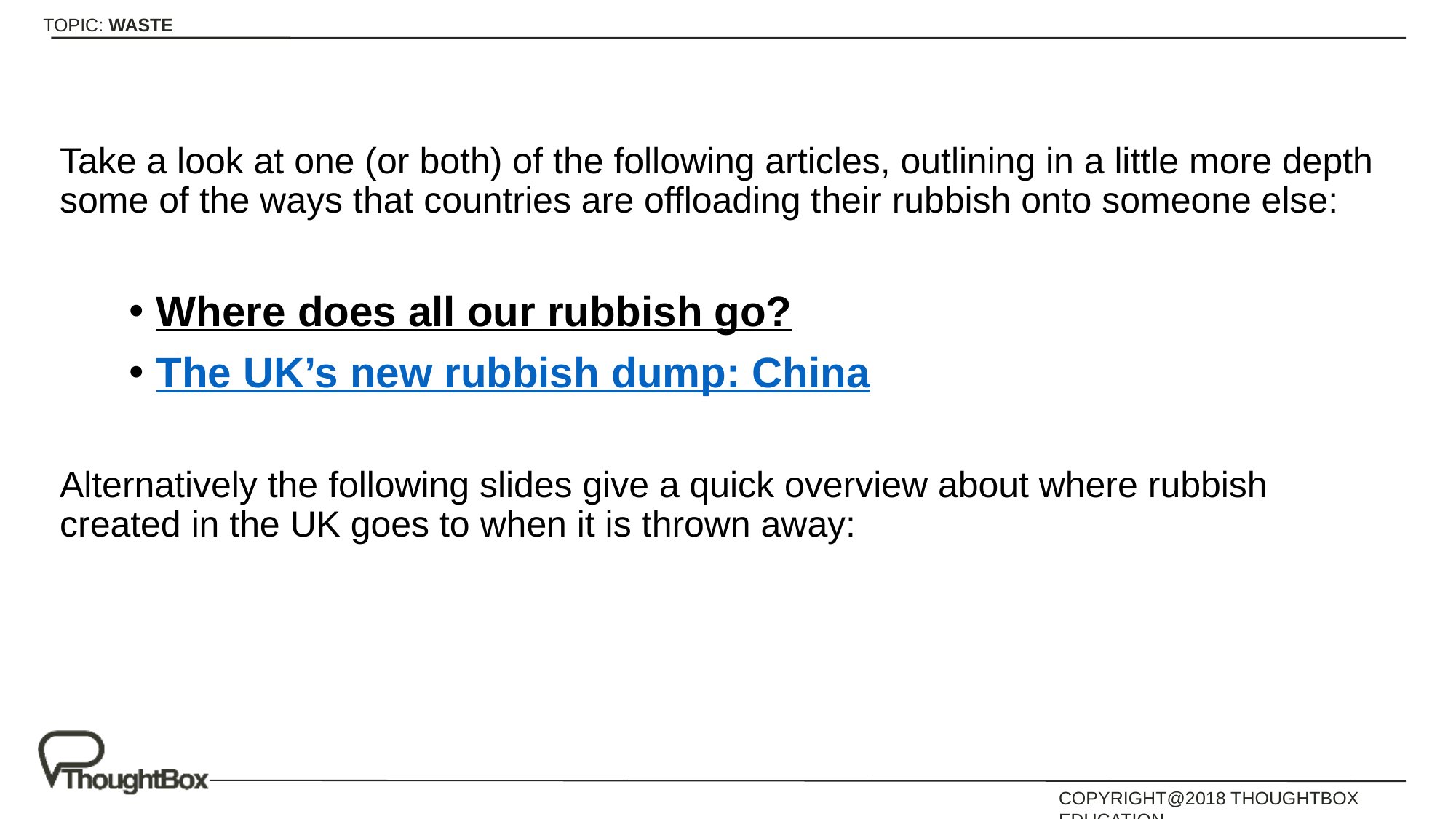

Take a look at one (or both) of the following articles, outlining in a little more depth some of the ways that countries are offloading their rubbish onto someone else:

Where does all our rubbish go?
The UK’s new rubbish dump: China

Alternatively the following slides give a quick overview about where rubbish created in the UK goes to when it is thrown away: